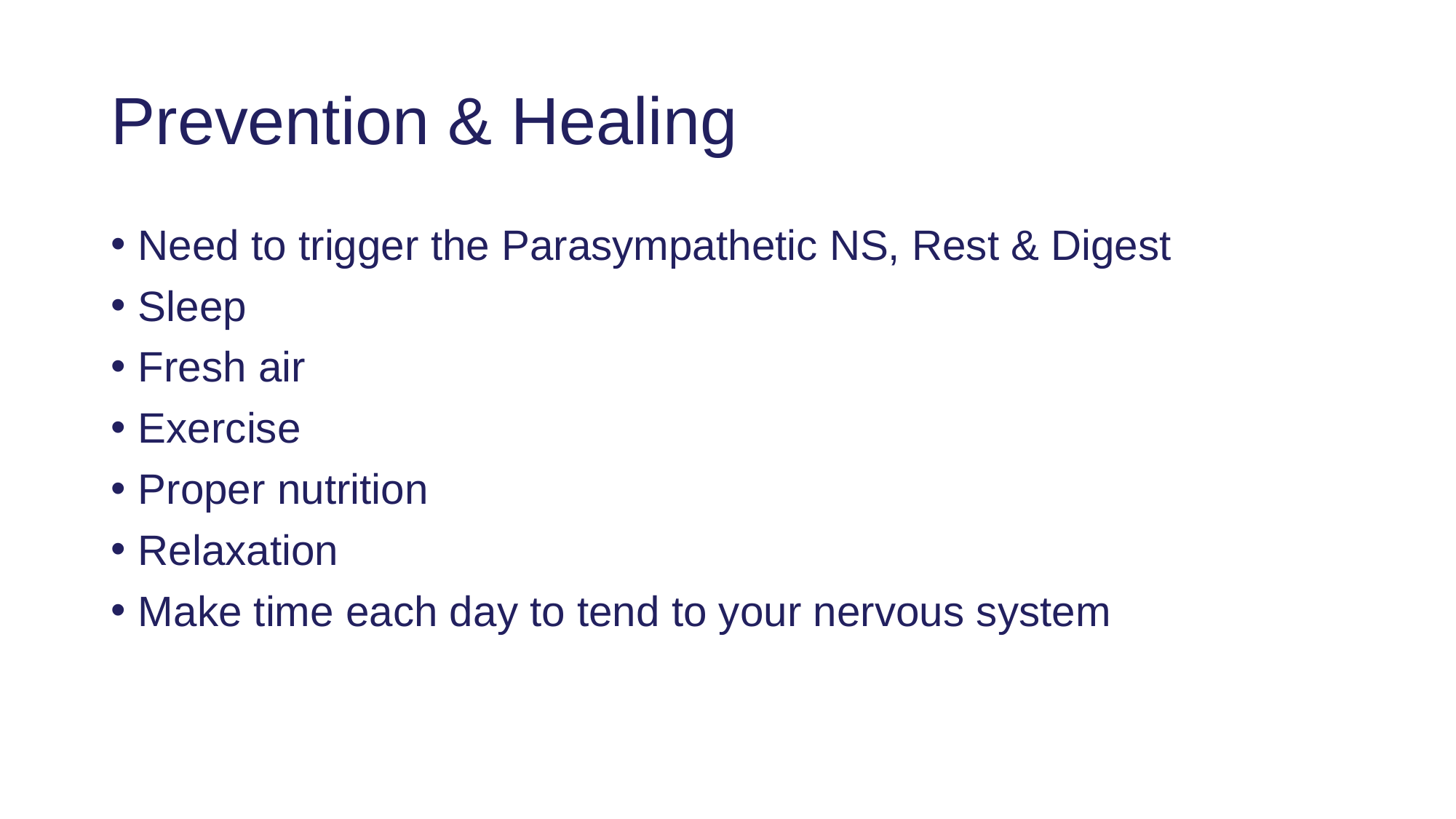

# Prevention & Healing
Need to trigger the Parasympathetic NS, Rest & Digest
Sleep
Fresh air
Exercise
Proper nutrition
Relaxation
Make time each day to tend to your nervous system